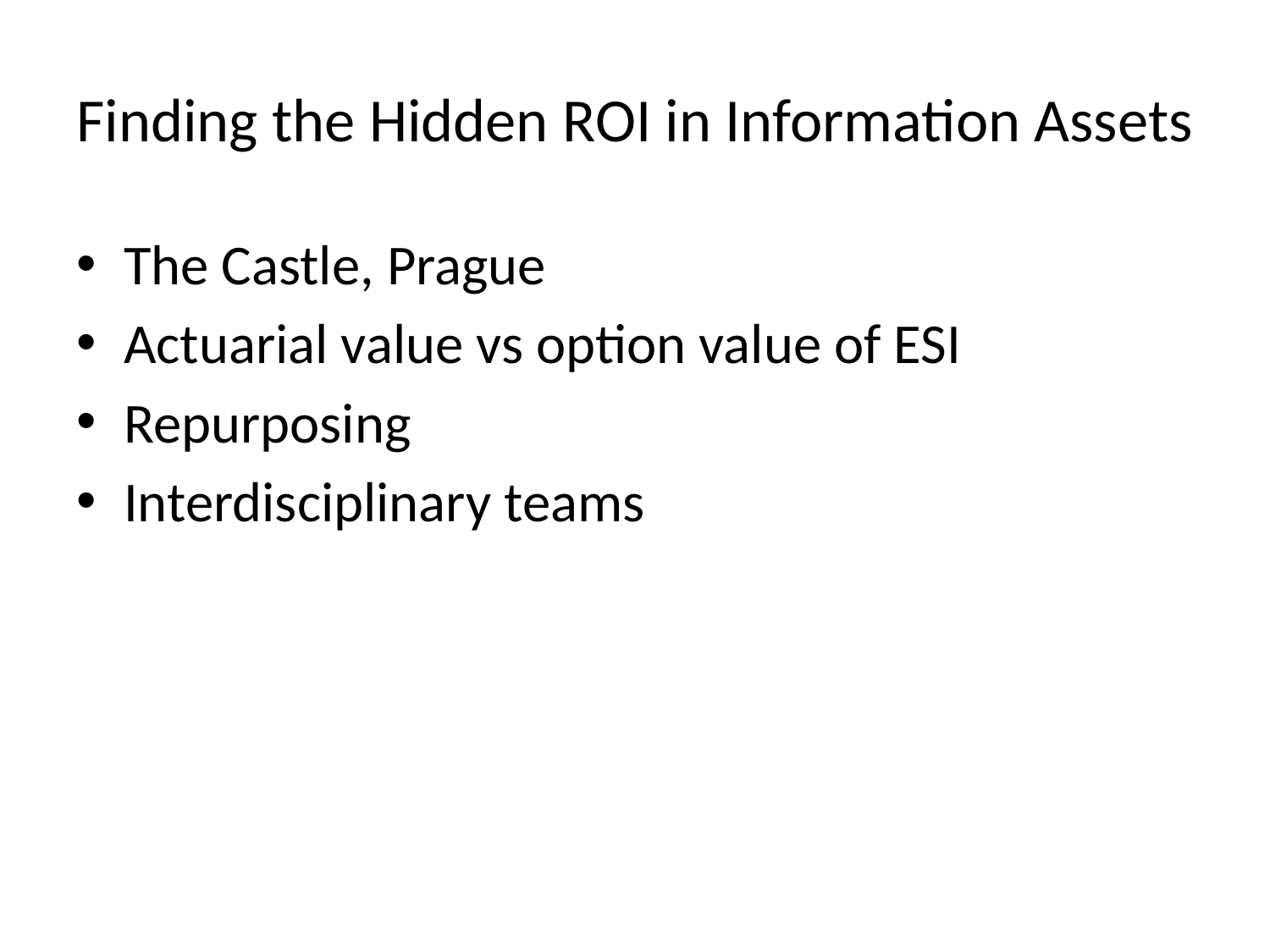

# Finding the Hidden ROI in Information Assets
The Castle, Prague
Actuarial value vs option value of ESI
Repurposing
Interdisciplinary teams